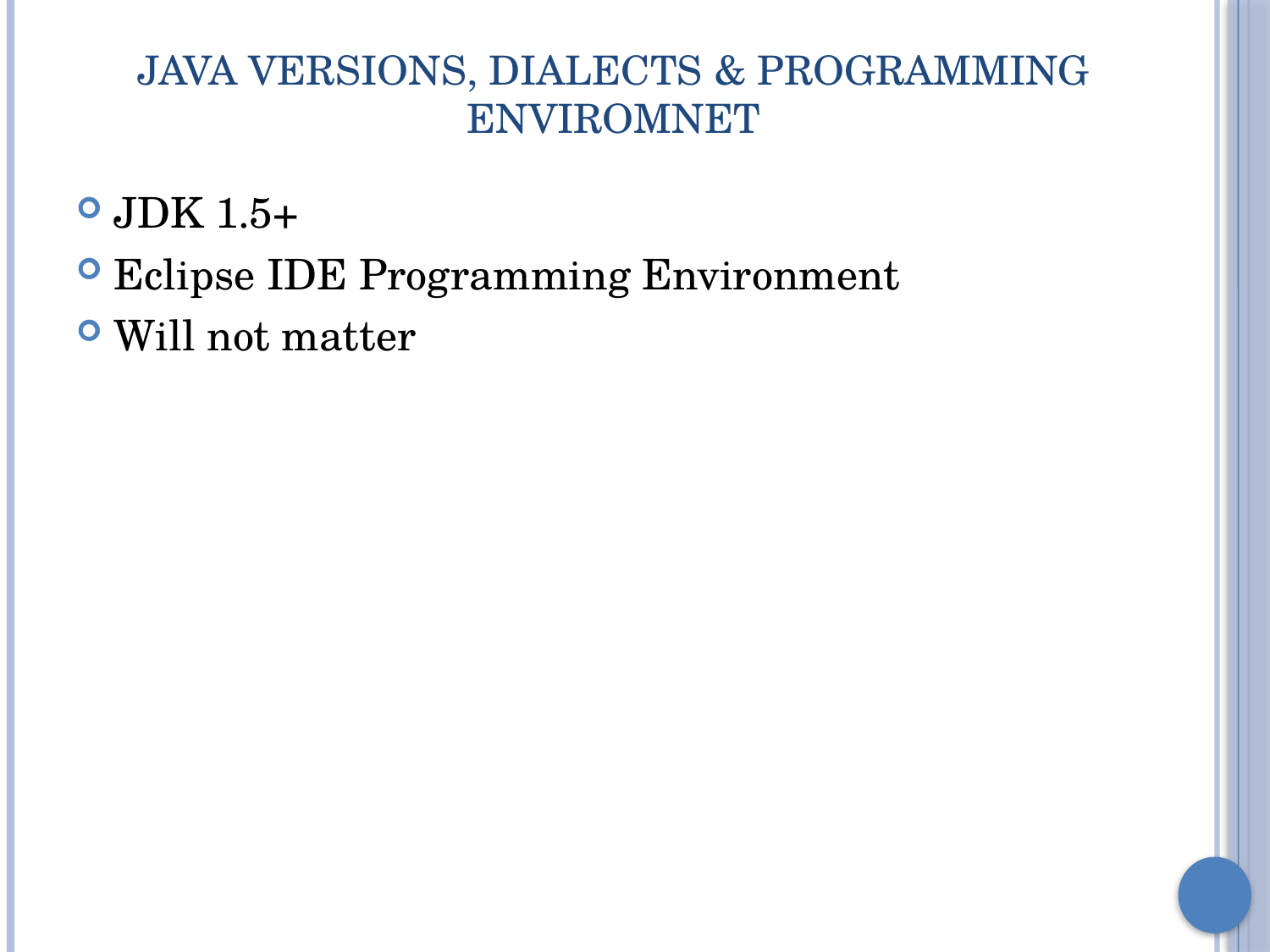

# Java Versions, Dialects & Programming Enviromnet
JDK 1.5+
Eclipse IDE Programming Environment
Will not matter